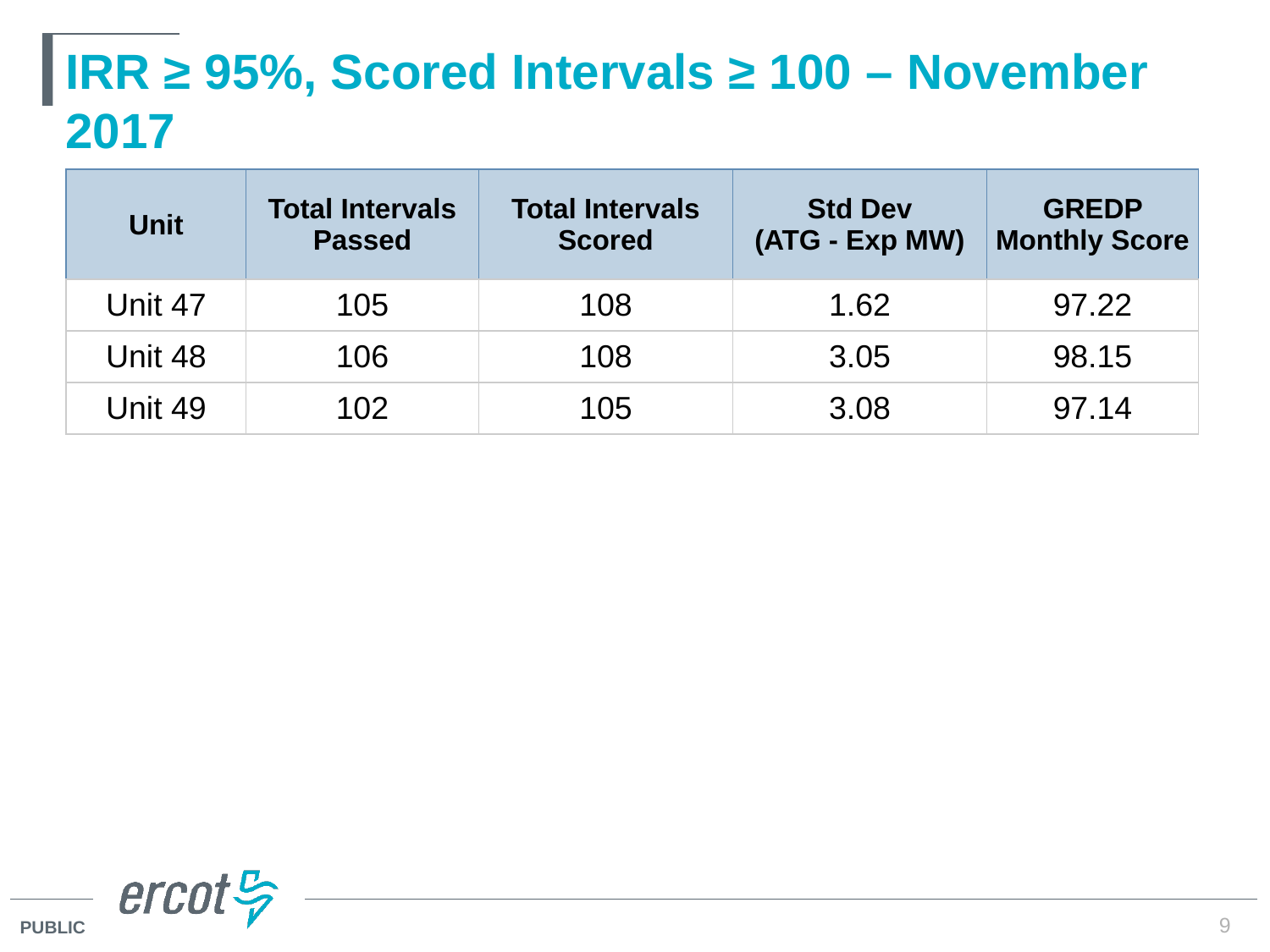

# IRR ≥ 95%, Scored Intervals ≥ 100 – November 2017
| Unit | Total Intervals Passed | Total Intervals Scored | Std Dev (ATG - Exp MW) | GREDP Monthly Score |
| --- | --- | --- | --- | --- |
| Unit 47 | 105 | 108 | 1.62 | 97.22 |
| Unit 48 | 106 | 108 | 3.05 | 98.15 |
| Unit 49 | 102 | 105 | 3.08 | 97.14 |
9